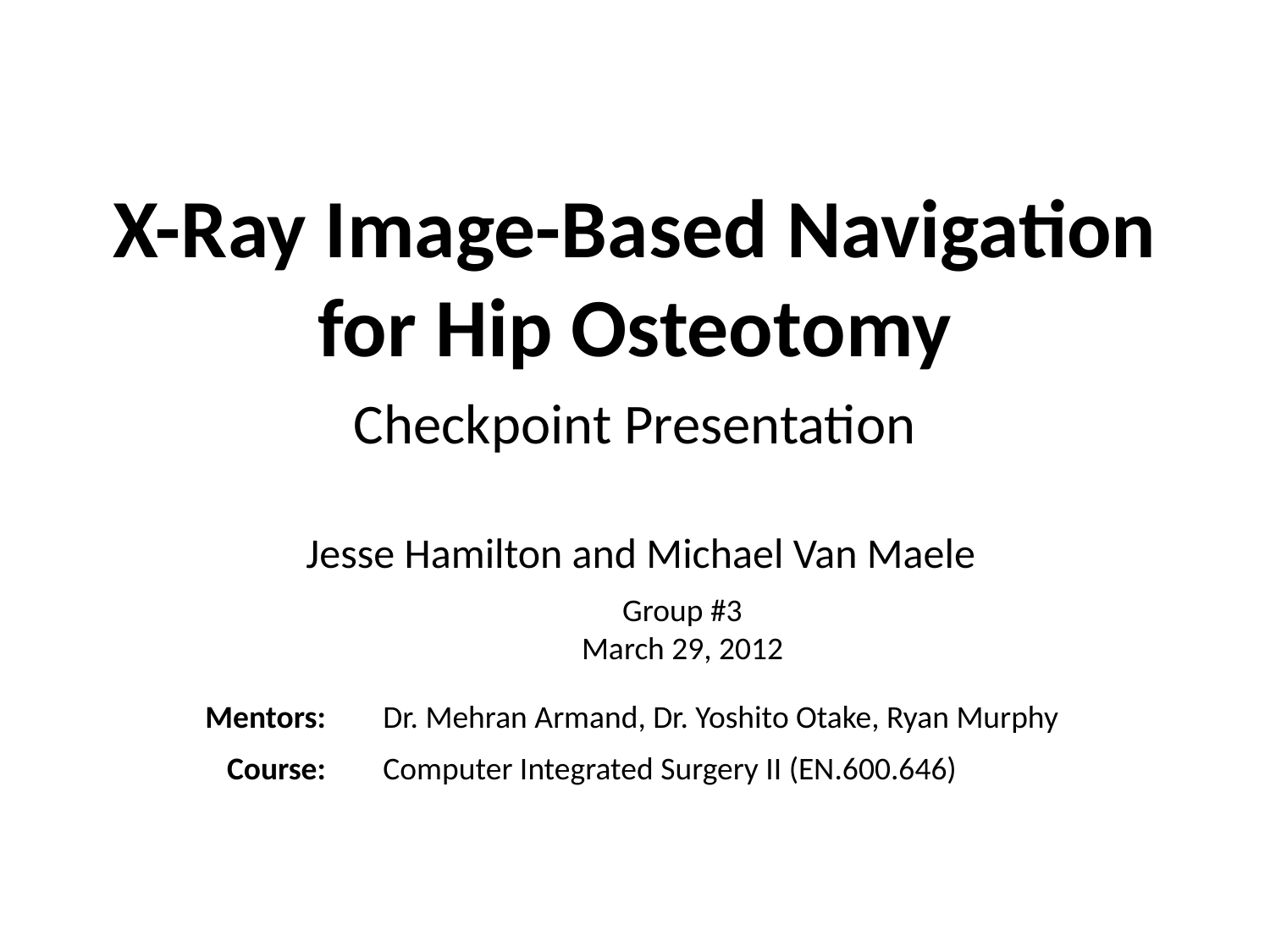

# X-Ray Image-Based Navigation for Hip Osteotomy
Checkpoint Presentation
Jesse Hamilton and Michael Van Maele
Group #3
March 29, 2012
| Mentors: |  | Dr. Mehran Armand, Dr. Yoshito Otake, Ryan Murphy |
| --- | --- | --- |
| Course: |  | Computer Integrated Surgery II (EN.600.646) |